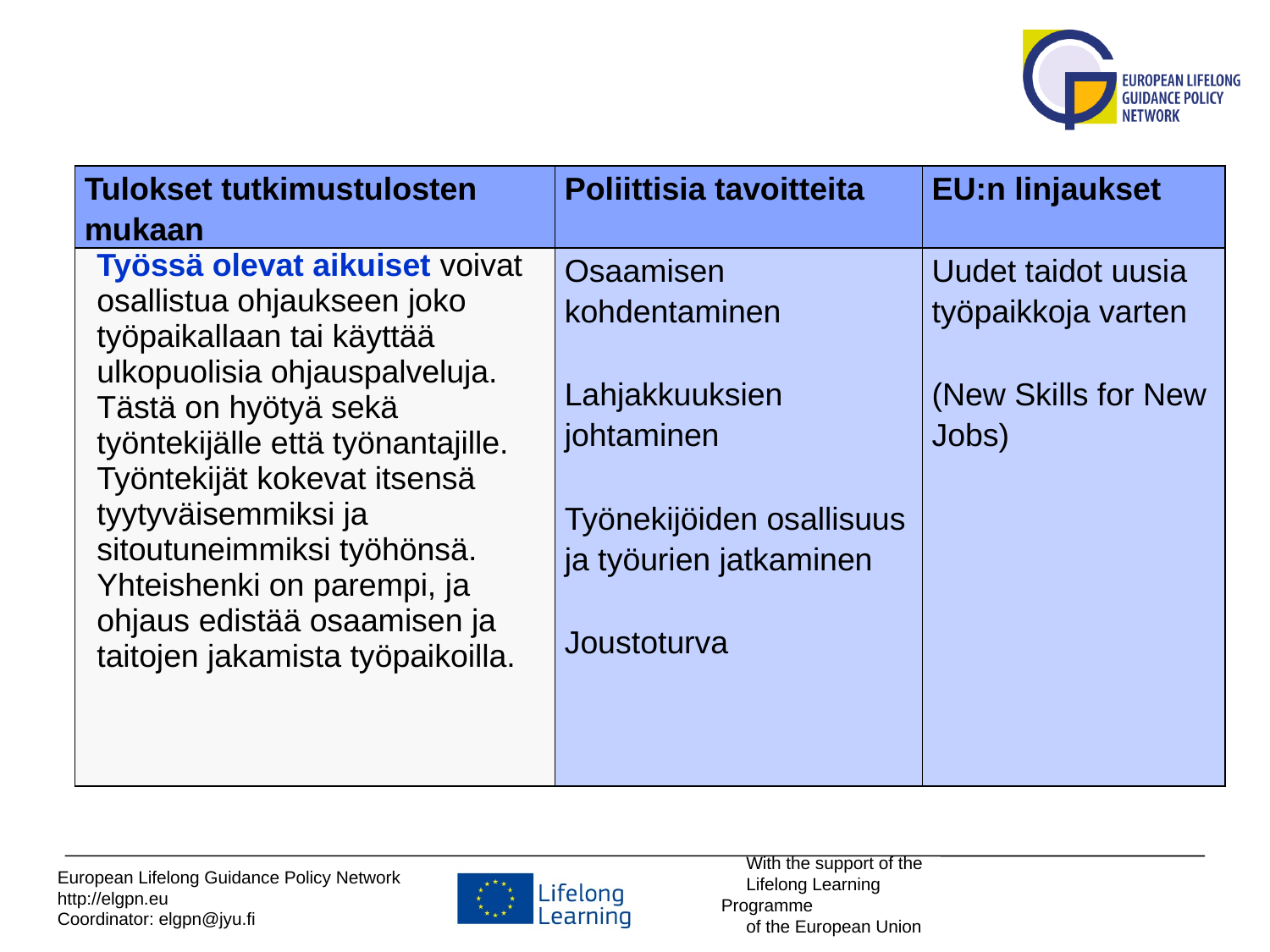

| Tulokset tutkimustulosten mukaan | Poliittisia tavoitteita | EU:n linjaukset |
| --- | --- | --- |
| Työssä olevat aikuiset voivat osallistua ohjaukseen joko työpaikallaan tai käyttää ulkopuolisia ohjauspalveluja. Tästä on hyötyä sekä työntekijälle että työnantajille. Työntekijät kokevat itsensä tyytyväisemmiksi ja sitoutuneimmiksi työhönsä. Yhteishenki on parempi, ja ohjaus edistää osaamisen ja taitojen jakamista työpaikoilla. | Osaamisen kohdentaminen Lahjakkuuksien johtaminen Työnekijöiden osallisuus ja työurien jatkaminen Joustoturva | Uudet taidot uusia työpaikkoja varten (New Skills for New Jobs) |